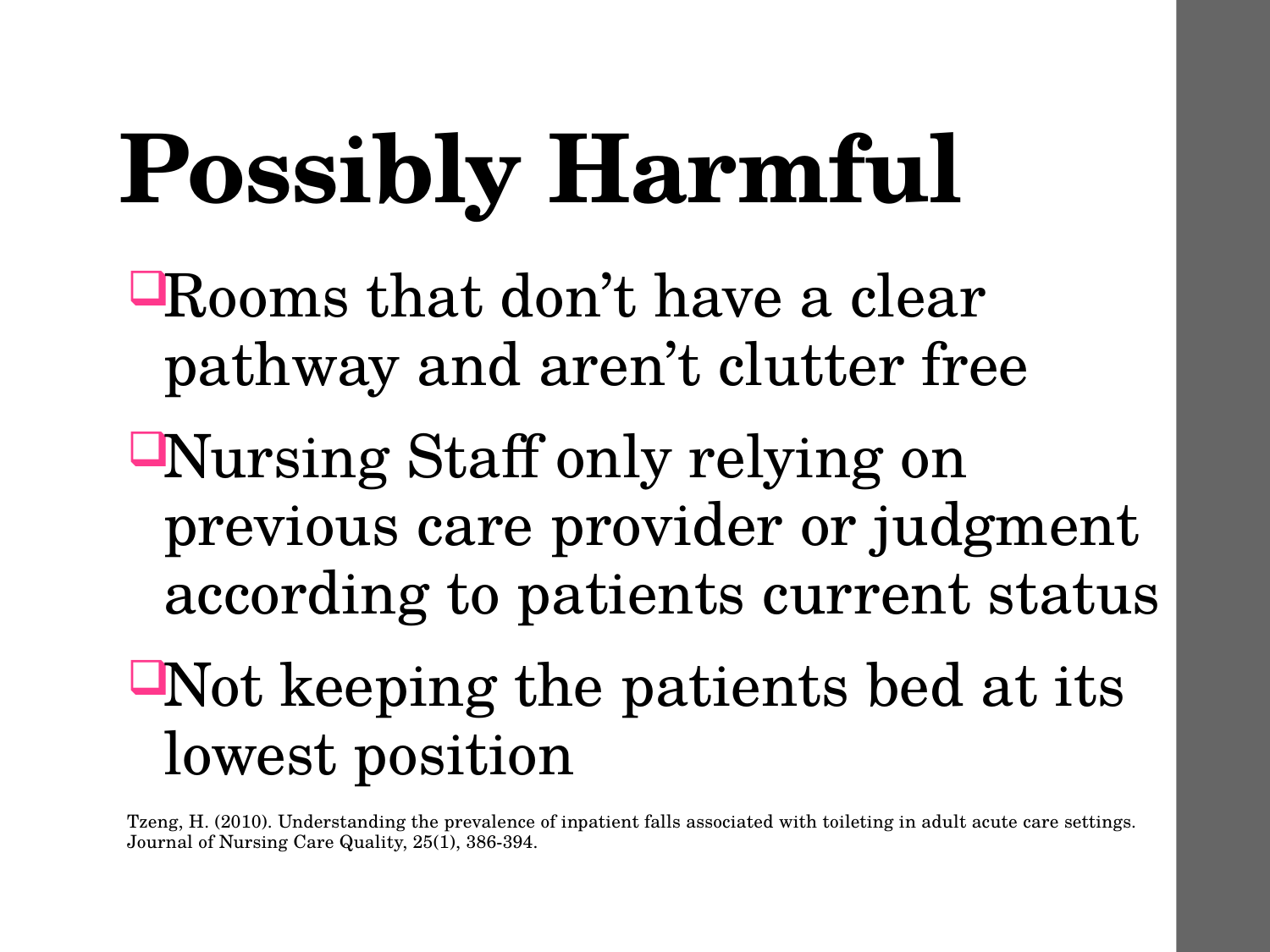

# Possibly Harmful
Rooms that don’t have a clear pathway and aren’t clutter free
Nursing Staff only relying on previous care provider or judgment according to patients current status
Not keeping the patients bed at its lowest position
Tzeng, H. (2010). Understanding the prevalence of inpatient falls associated with toileting in adult acute care settings. Journal of Nursing Care Quality, 25(1), 386-394.